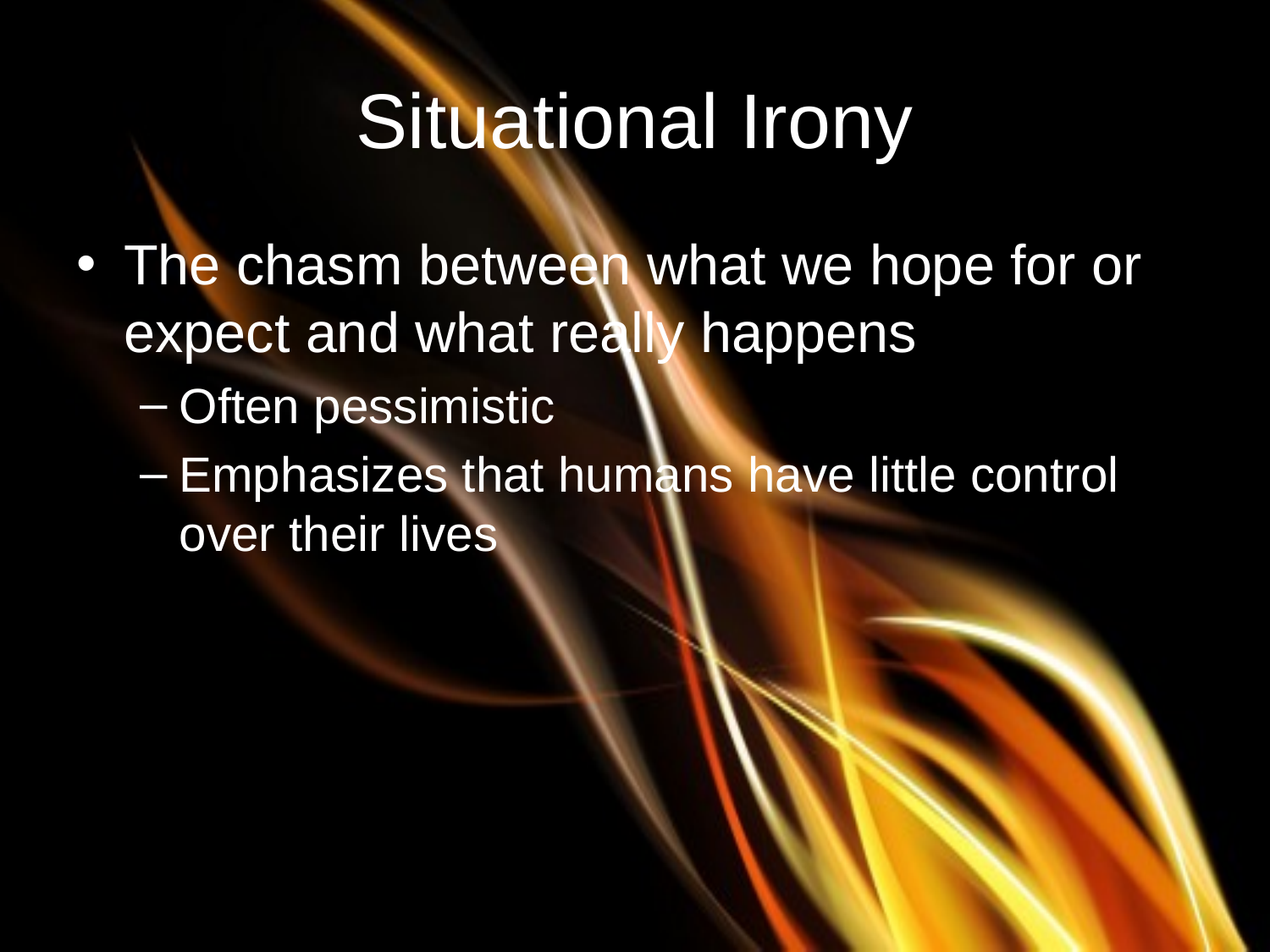

# Situational Irony
The chasm between what we hope for or expect and what really happens
Often pessimistic
Emphasizes that humans have little control over their lives